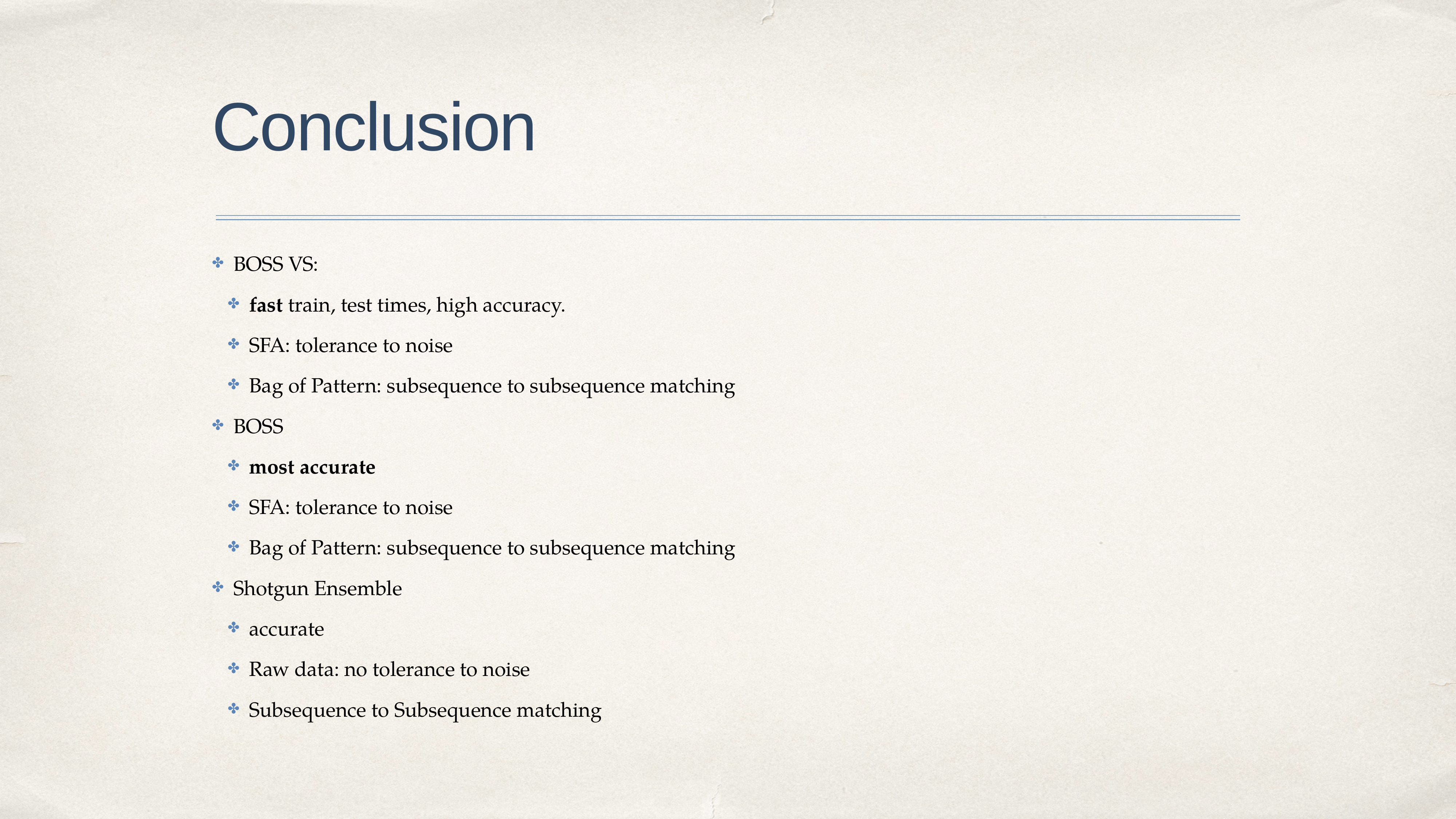

# Conclusion
BOSS VS:
fast train, test times, high accuracy.
SFA: tolerance to noise
Bag of Pattern: subsequence to subsequence matching
BOSS
most accurate
SFA: tolerance to noise
Bag of Pattern: subsequence to subsequence matching
Shotgun Ensemble
accurate
Raw data: no tolerance to noise
Subsequence to Subsequence matching